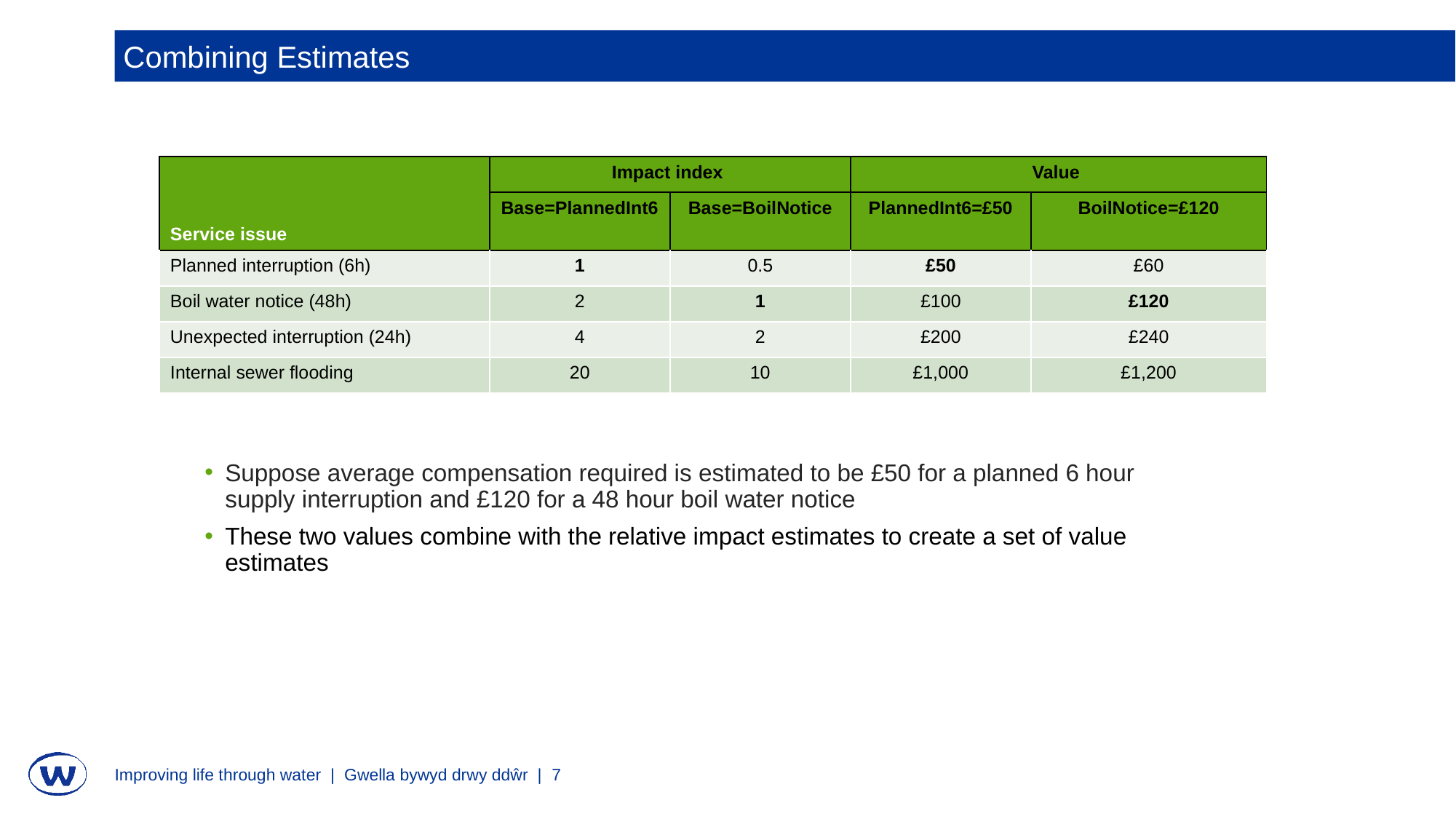

Combining Estimates
| Service issue | Impact index |  | Value |  |
| --- | --- | --- | --- | --- |
| Service issue | Base=PlannedInt6 | Base=BoilNotice | PlannedInt6=£50 | BoilNotice=£120 |
| Planned interruption (6h) | 1 | 0.5 | £50 | £60 |
| Boil water notice (48h) | 2 | 1 | £100 | £120 |
| Unexpected interruption (24h) | 4 | 2 | £200 | £240 |
| Internal sewer flooding | 20 | 10 | £1,000 | £1,200 |
Suppose average compensation required is estimated to be £50 for a planned 6 hour supply interruption and £120 for a 48 hour boil water notice
These two values combine with the relative impact estimates to create a set of value estimates8h)
of value estimates